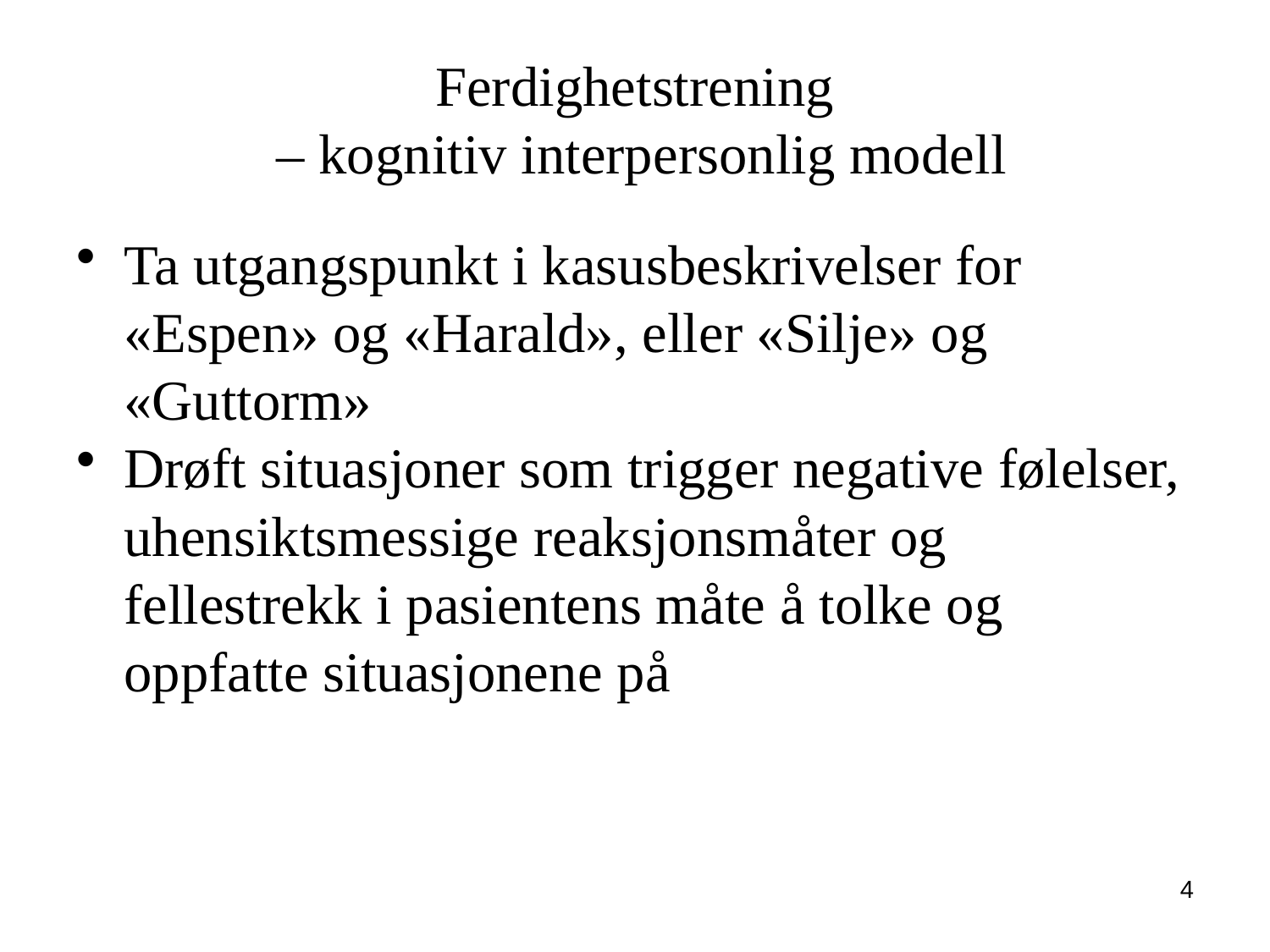

# Ferdighetstrening – kognitiv interpersonlig modell
Ta utgangspunkt i kasusbeskrivelser for «Espen» og «Harald», eller «Silje» og «Guttorm»
Drøft situasjoner som trigger negative følelser, uhensiktsmessige reaksjonsmåter og fellestrekk i pasientens måte å tolke og oppfatte situasjonene på

4